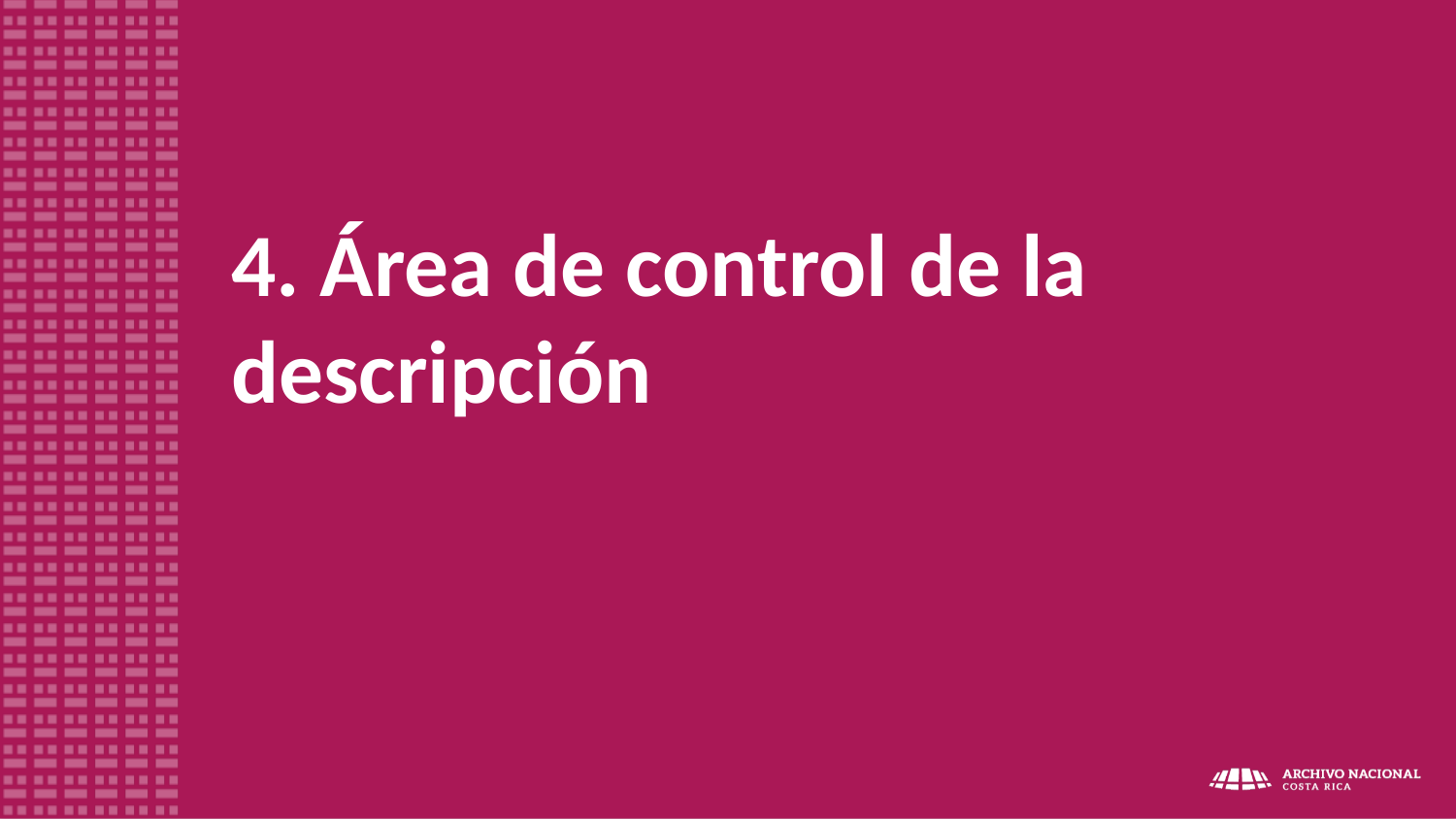

# 4. Área de control de la descripción